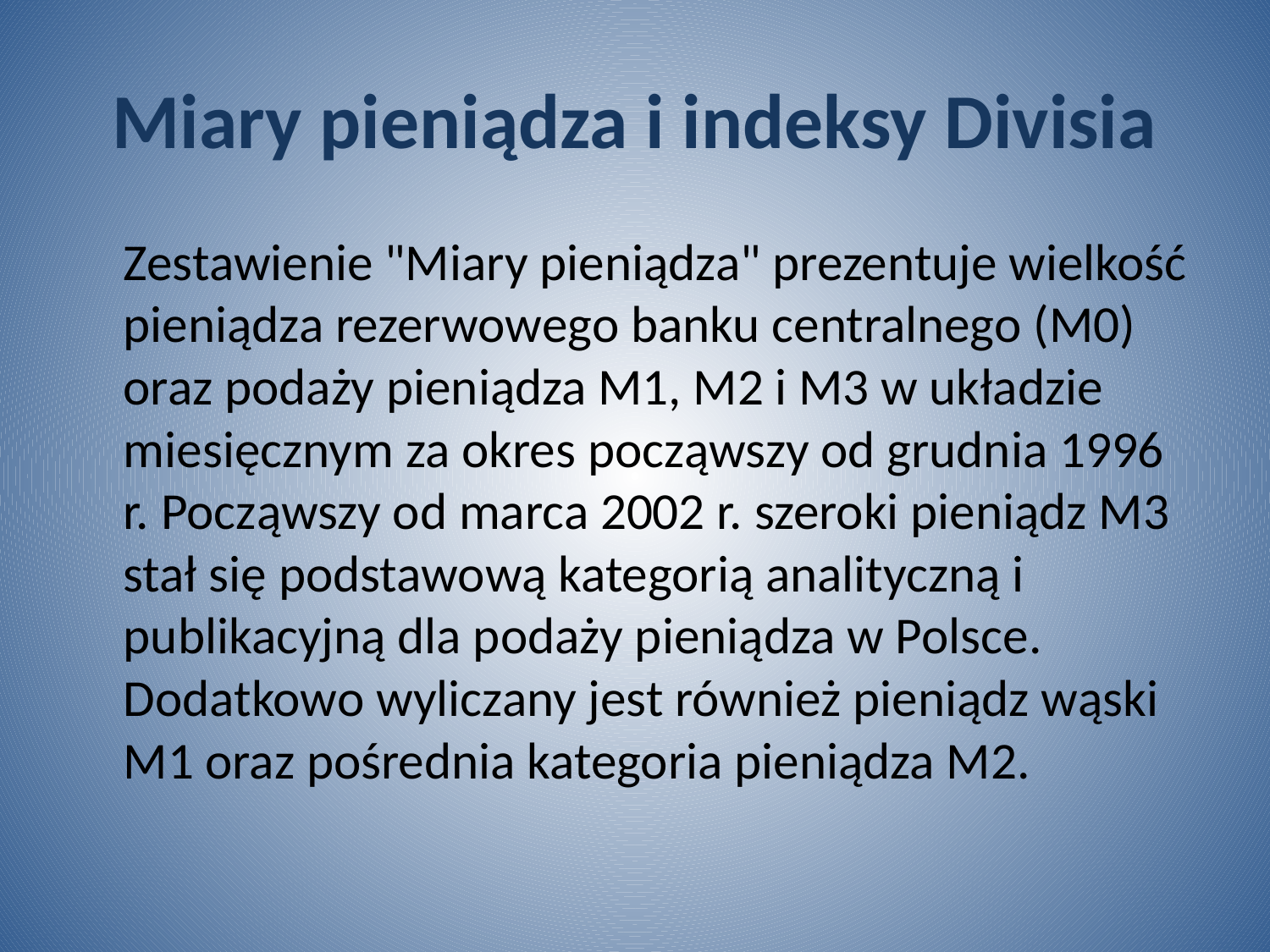

# Miary pieniądza i indeksy Divisia
	Zestawienie "Miary pieniądza" prezentuje wielkość pieniądza rezerwowego banku centralnego (M0) oraz podaży pieniądza M1, M2 i M3 w układzie miesięcznym za okres począwszy od grudnia 1996 r. Począwszy od marca 2002 r. szeroki pieniądz M3 stał się podstawową kategorią analityczną i publikacyjną dla podaży pieniądza w Polsce. Dodatkowo wyliczany jest również pieniądz wąski M1 oraz pośrednia kategoria pieniądza M2.